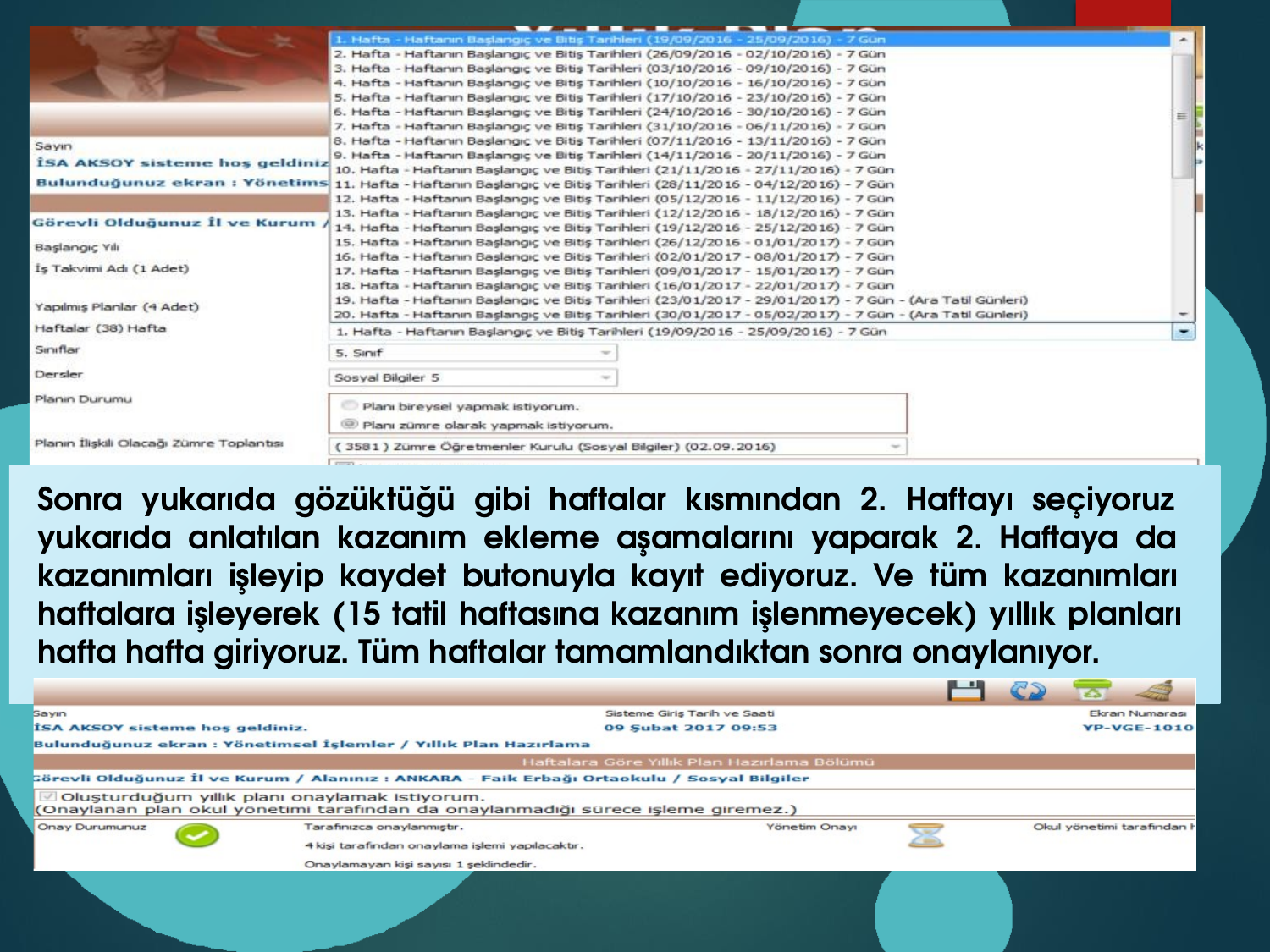

Sonra yukarıda gözüktüğü gibi haftalar kısmından 2. Haftayı seçiyoruz  yukarıda anlatılan kazanım ekleme aşamalarını yaparak 2. Haftaya da  kazanımları işleyip kaydet butonuyla kayıt ediyoruz. Ve tüm kazanımları  haftalara işleyerek (15 tatil haftasına kazanım işlenmeyecek) yıllık planları  hafta hafta giriyoruz. Tüm haftalar tamamlandıktan sonra onaylanıyor.